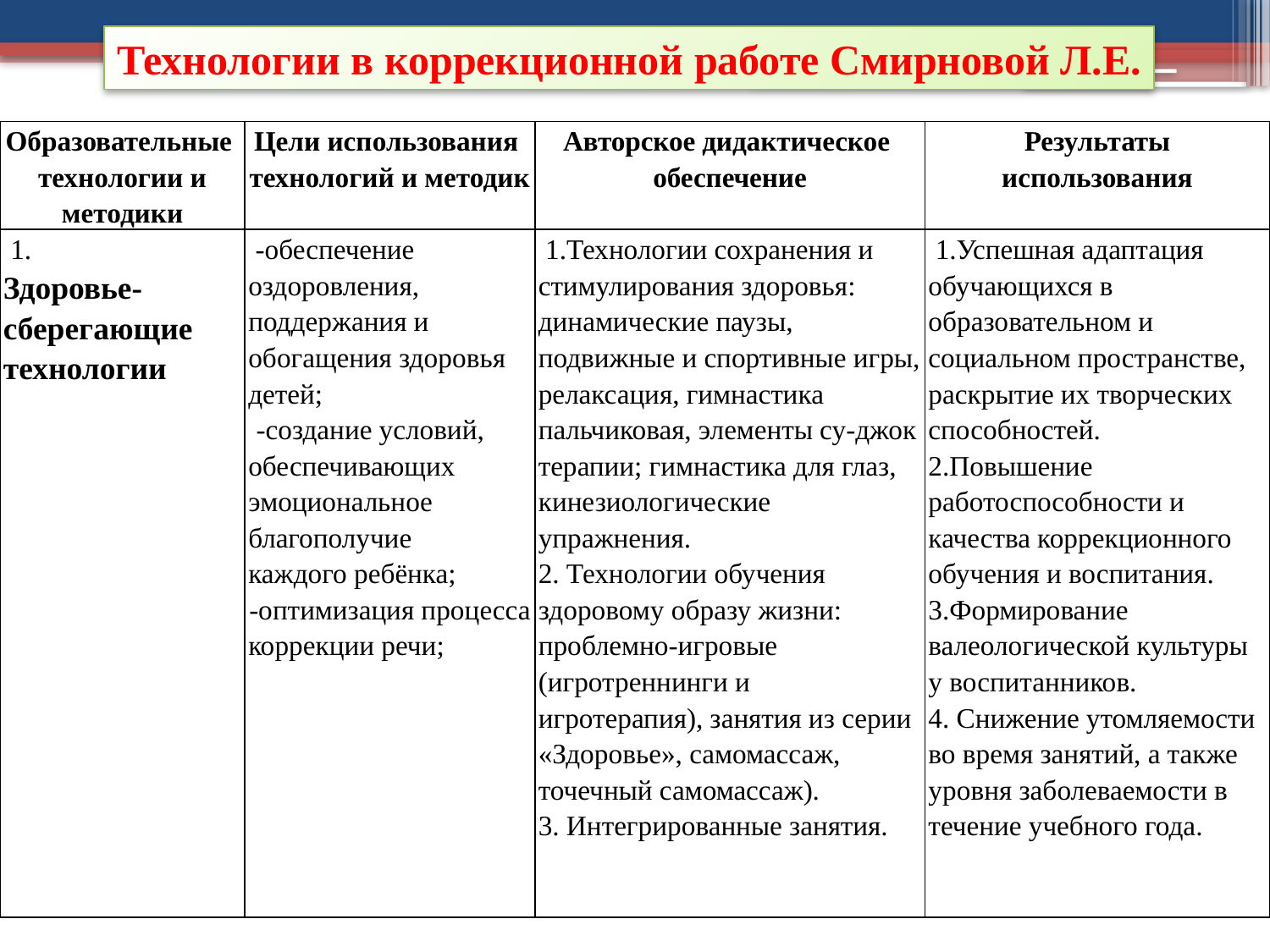

Технологии в коррекционной работе Смирновой Л.Е.
| Образовательные технологии и методики | Цели использования технологий и методик | Авторское дидактическое обеспечение | Результаты использования |
| --- | --- | --- | --- |
| 1. Здоровье-сберегающие технологии | -обеспечение оздоровления, поддержания и обогащения здоровья детей; -создание условий, обеспечивающих эмоциональное благополучие каждого ребёнка; -оптимизация процесса коррекции речи; | 1.Технологии сохранения и стимулирования здоровья: динамические паузы, подвижные и спортивные игры, релаксация, гимнастика пальчиковая, элементы су-джок терапии; гимнастика для глаз, кинезиологические упражнения. 2. Технологии обучения здоровому образу жизни: проблемно-игровые (игротреннинги и игротерапия), занятия из серии «Здоровье», самомассаж, точечный самомассаж). 3. Интегрированные занятия. | 1.Успешная адаптация обучающихся в образовательном и социальном пространстве, раскрытие их творческих способностей. 2.Повышение работоспособности и качества коррекционного обучения и воспитания. 3.Формирование валеологической культуры у воспитанников. 4. Снижение утомляемости во время занятий, а также уровня заболеваемости в течение учебного года. |